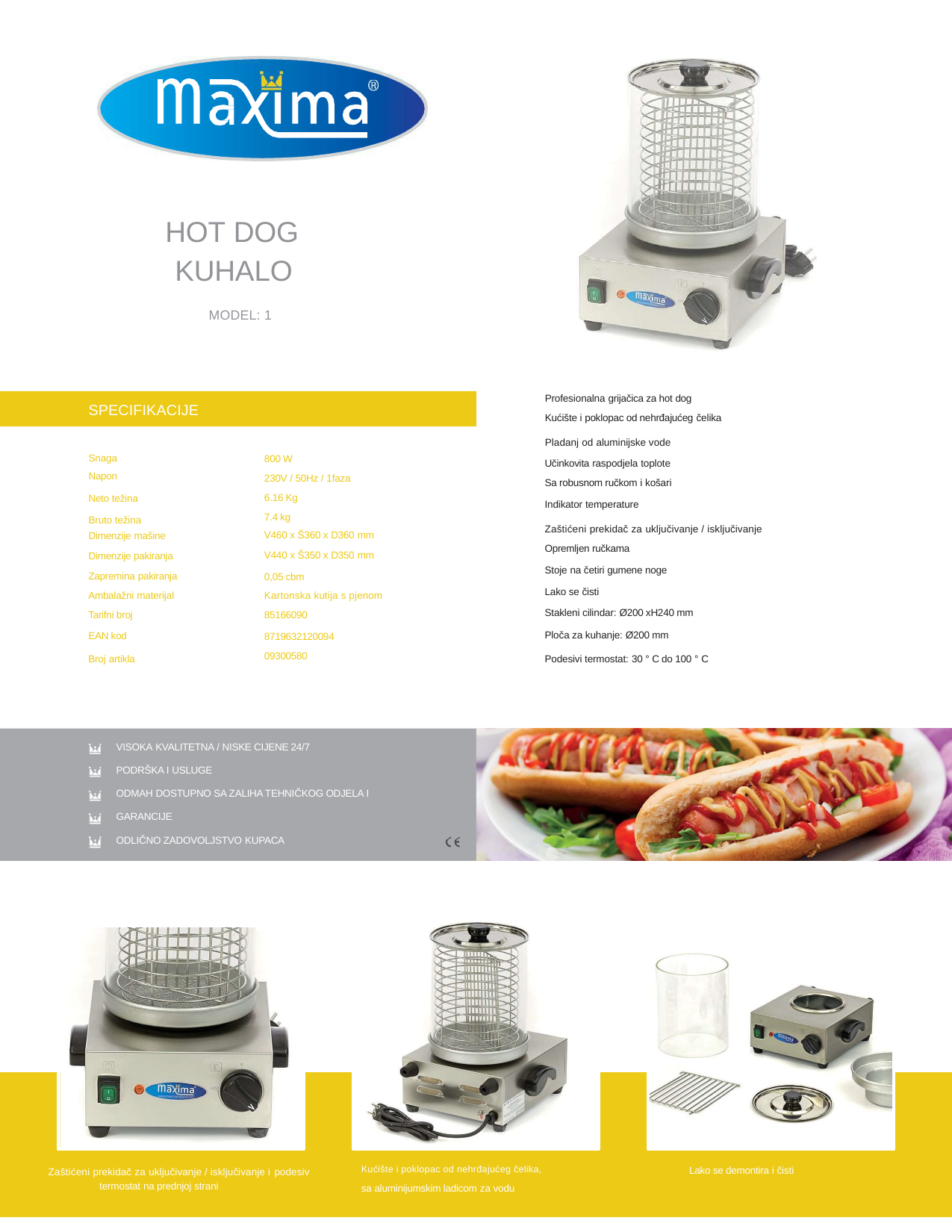

HOT DOG  KUHALO
MODEL: 1

Profesionalna grijačica za hot dog
Kućište i poklopac od nehrđajućeg čelika

Pladanj od aluminijske vode

SPECIFIKACIJE
Snaga  Napon
Neto težina  Bruto težina
Dimenzije mašine
Dimenzije pakiranja  Zapremina pakiranja
800 W
230V / 50Hz / 1faza
6.16 Kg
7.4 kg
V460 x Š360 x D360 mm
V440 x Š350 x D350 mm
0,05 cbm
Učinkovita raspodjela toplote
Sa robusnom ručkom i košari
Indikator temperature

Zaštićeni prekidač za uključivanje / isključivanje
Opremljen ručkama
Stoje na četiri gumene noge
| Ambalažni materijal Tarifni broj | Kartonska kutija s pjenom 85166090 | Lako se čisti Stakleni cilindar: Ø200 xH240 mm |
| --- | --- | --- |
| EAN kod | 8719632120094 | Ploča za kuhanje: Ø200 mm |
| Broj artikla | 09300580 | Podesivi termostat: 30 ° C do 100 ° C |

VISOKA KVALITETNA / NISKE CIJENE 24/7
PODRŠKA I USLUGE
ODMAH DOSTUPNO SA ZALIHA TEHNIČKOG ODJELA I  GARANCIJE

ODLIČNO ZADOVOLJSTVO KUPACA

Kućište i poklopac od nehrđajućeg čelika,
Lako se demontira i čisti
Zaštićeni prekidač za uključivanje / isključivanje i podesiv
termostat na prednjoj strani
sa aluminijumskim ladicom za vodu